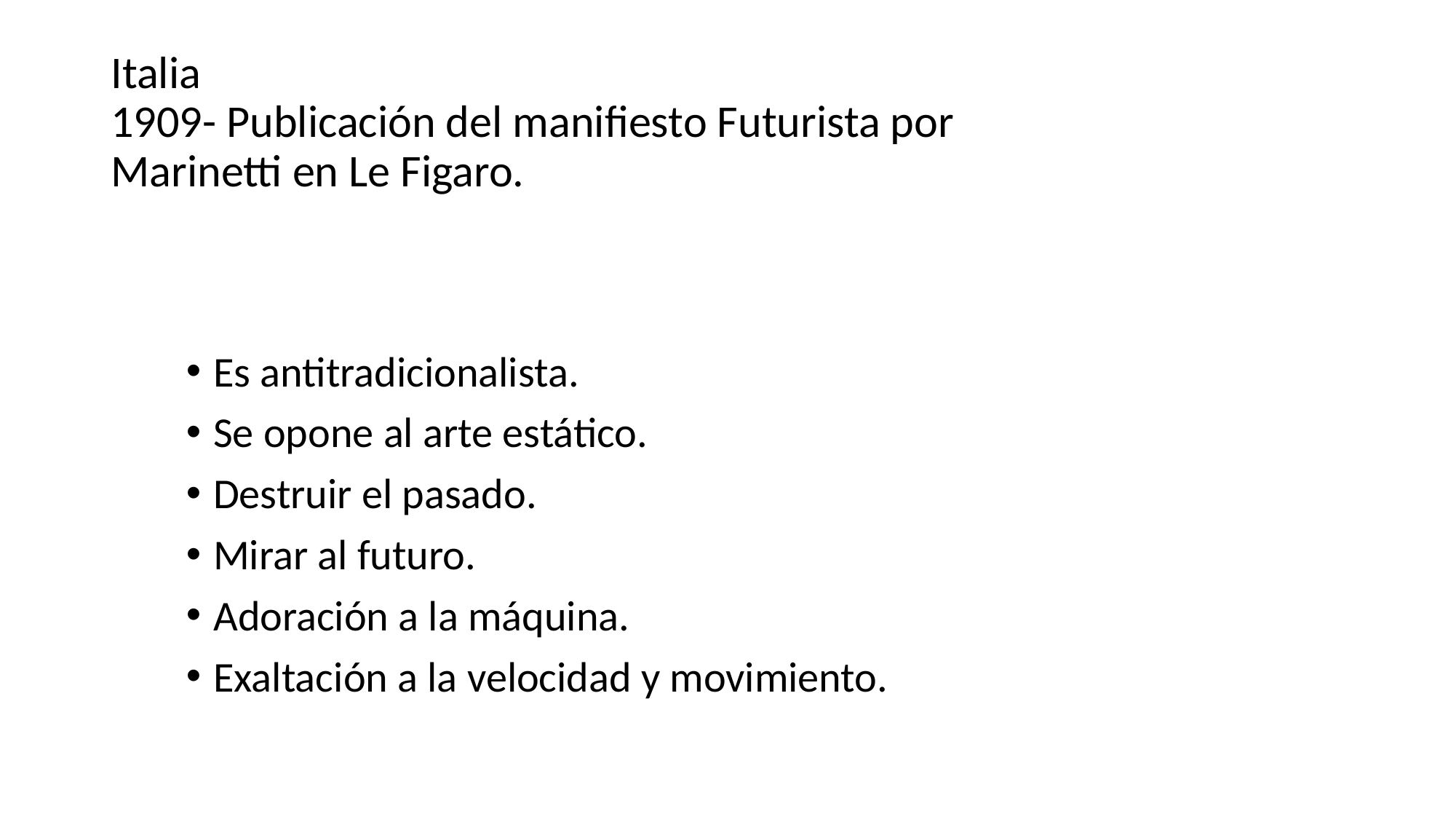

# Italia 1909- Publicación del manifiesto Futurista por Marinetti en Le Figaro.
Es antitradicionalista.
Se opone al arte estático.
Destruir el pasado.
Mirar al futuro.
Adoración a la máquina.
Exaltación a la velocidad y movimiento.